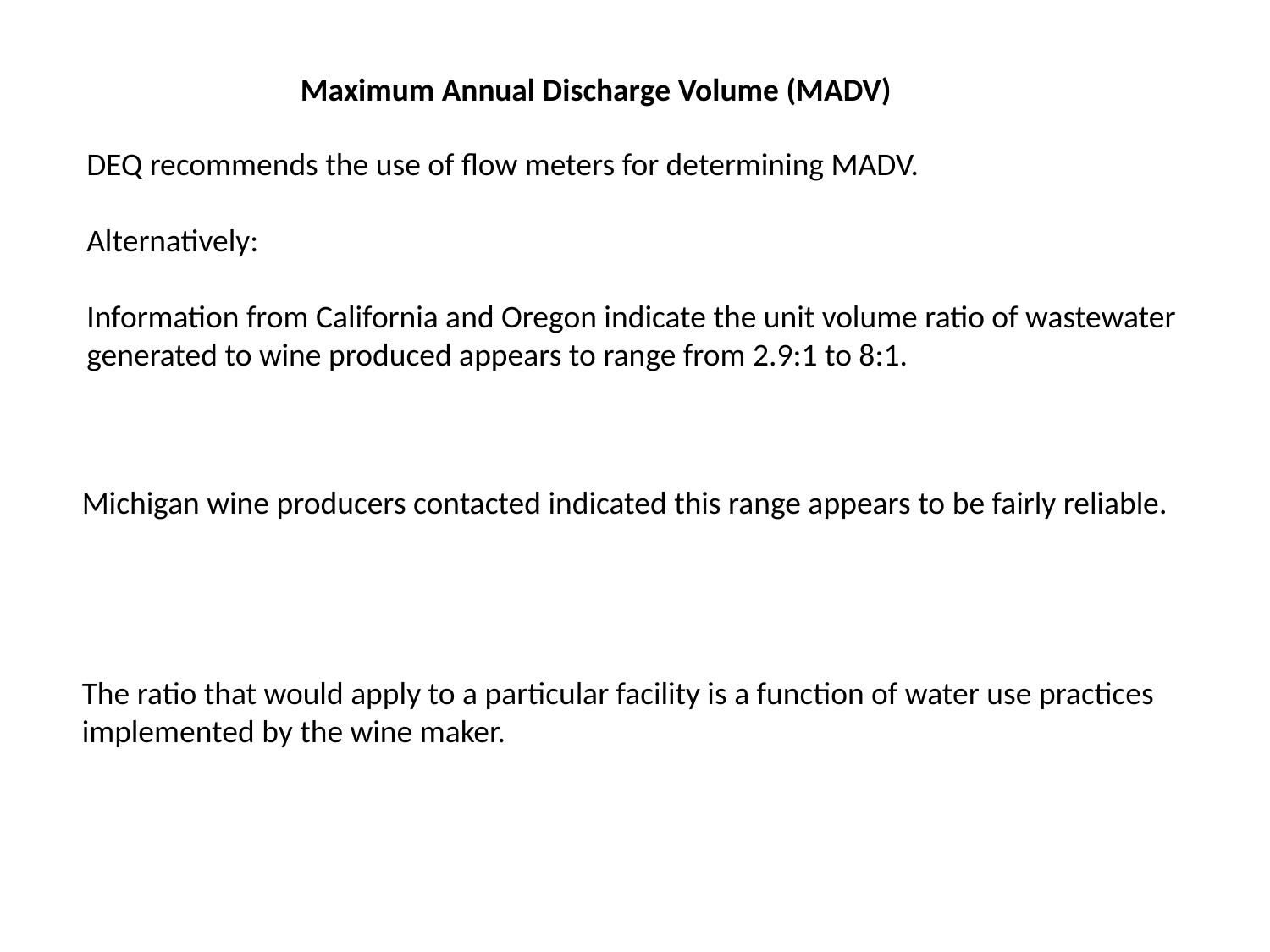

Maximum Annual Discharge Volume (MADV)
DEQ recommends the use of flow meters for determining MADV.

Alternatively:

Information from California and Oregon indicate the unit volume ratio of wastewater generated to wine produced appears to range from 2.9:1 to 8:1.
Michigan wine producers contacted indicated this range appears to be fairly reliable.

The ratio that would apply to a particular facility is a function of water use practices implemented by the wine maker.